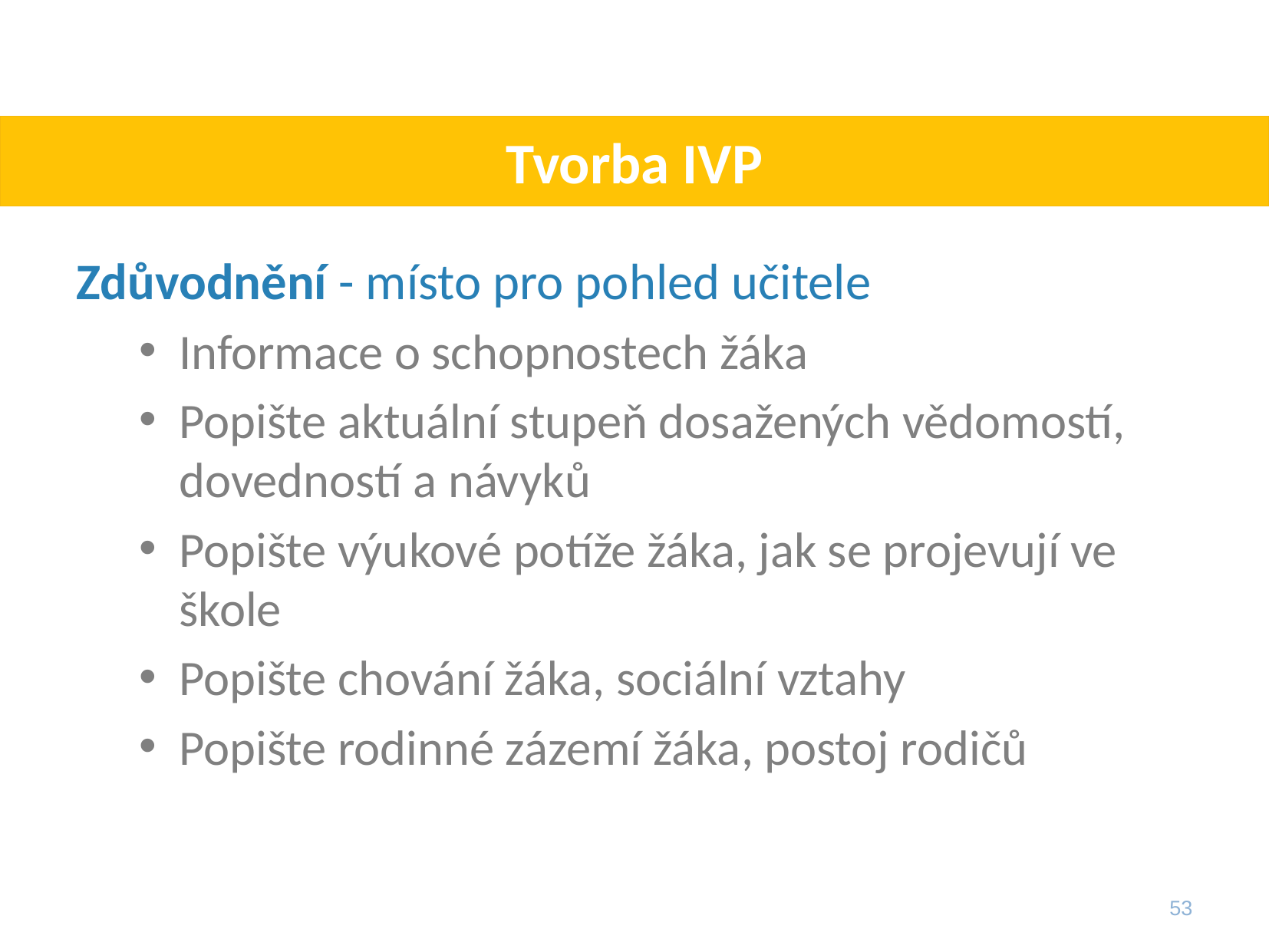

# Tvorba IVP
Zdůvodnění - místo pro pohled učitele
Informace o schopnostech žáka
Popište aktuální stupeň dosažených vědomostí, dovedností a návyků
Popište výukové potíže žáka, jak se projevují ve škole
Popište chování žáka, sociální vztahy
Popište rodinné zázemí žáka, postoj rodičů

53